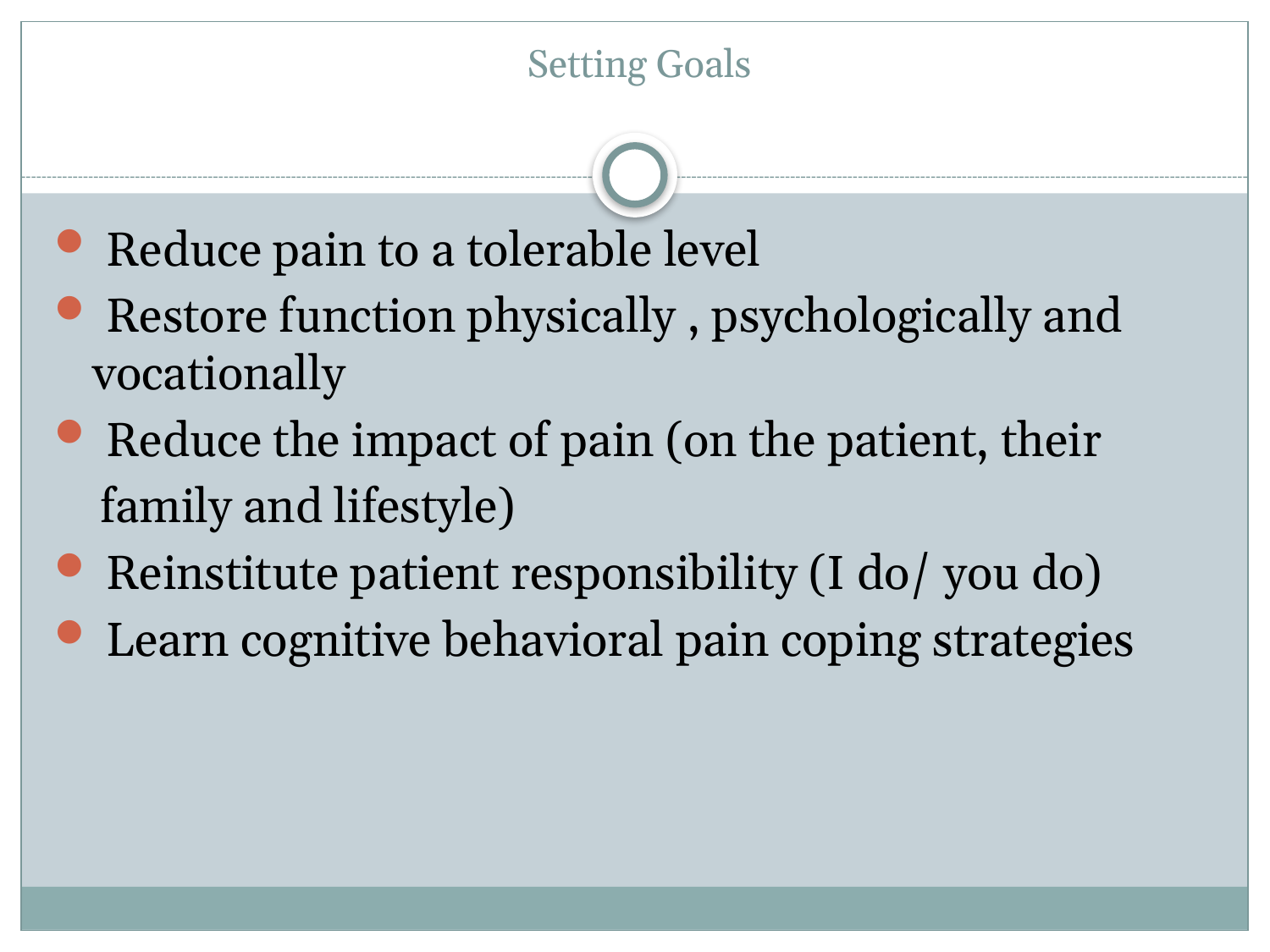

# Setting Goals
 Reduce pain to a tolerable level
 Restore function physically , psychologically and vocationally
 Reduce the impact of pain (on the patient, their
    family and lifestyle)
 Reinstitute patient responsibility (I do/ you do)
 Learn cognitive behavioral pain coping strategies